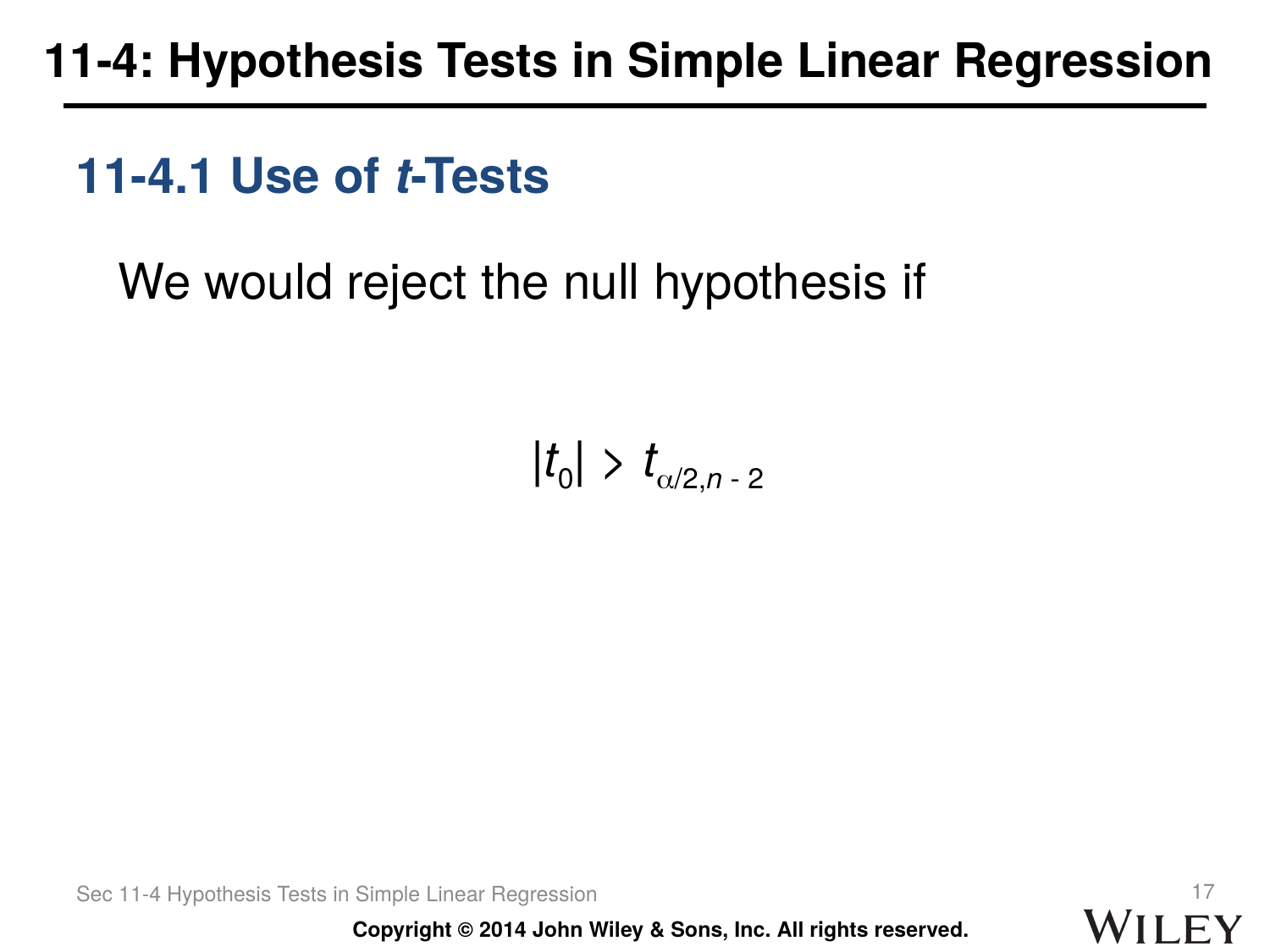

# 11-4: Hypothesis Tests in Simple Linear Regression
11-4.1 Use of t-Tests

We would reject the null hypothesis if

                              |t0| > tα/2,n - 2

Sec 11-4 Hypothesis Tests in Simple Linear Regression
17